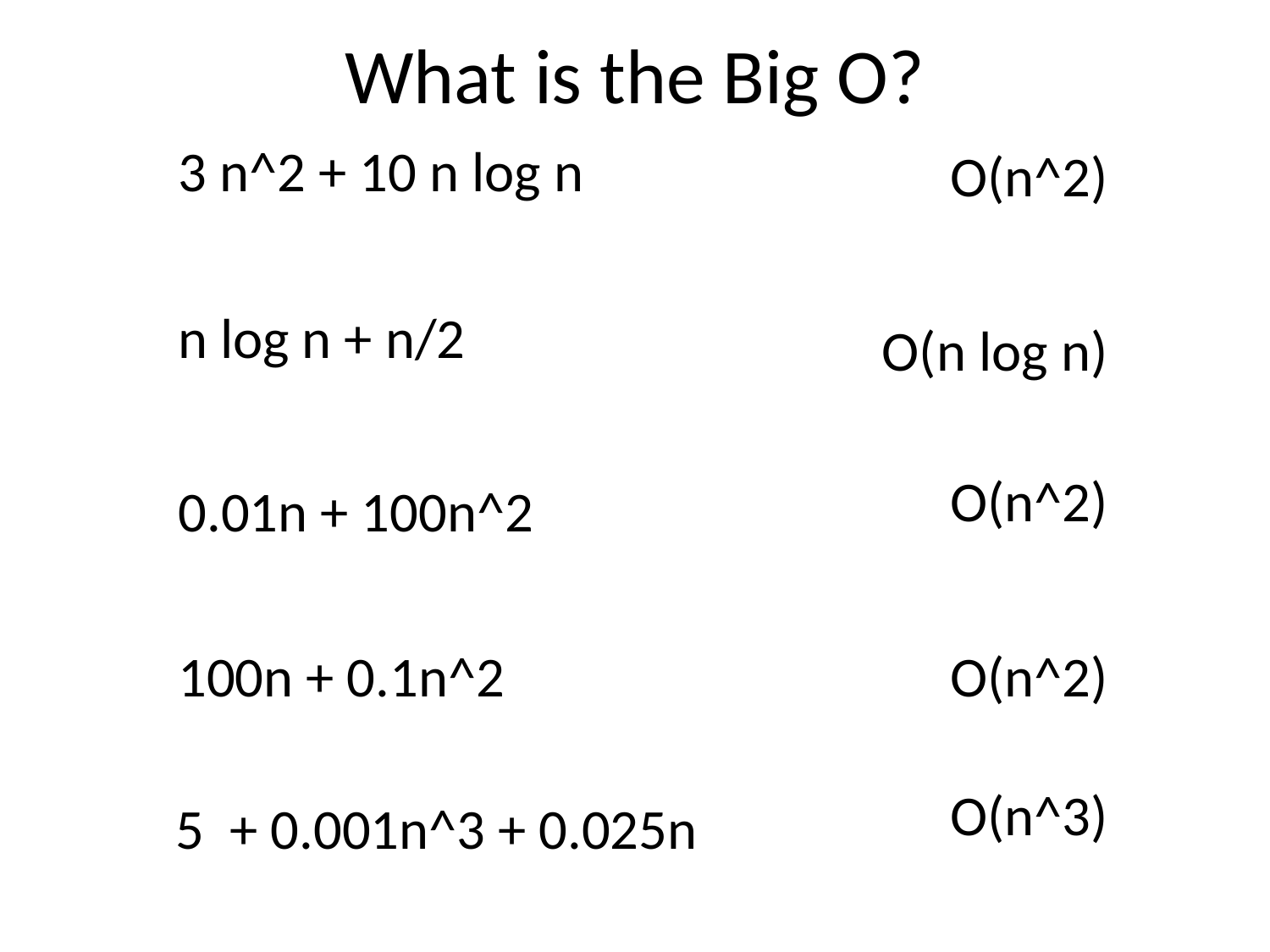

# What is the Big O?
3 n^2 + 10 n log n
O(n^2)
n log n + n/2
O(n log n)
O(n^2)
0.01n + 100n^2
O(n^2)
100n + 0.1n^2
O(n^3)
5  + 0.001n^3 + 0.025n